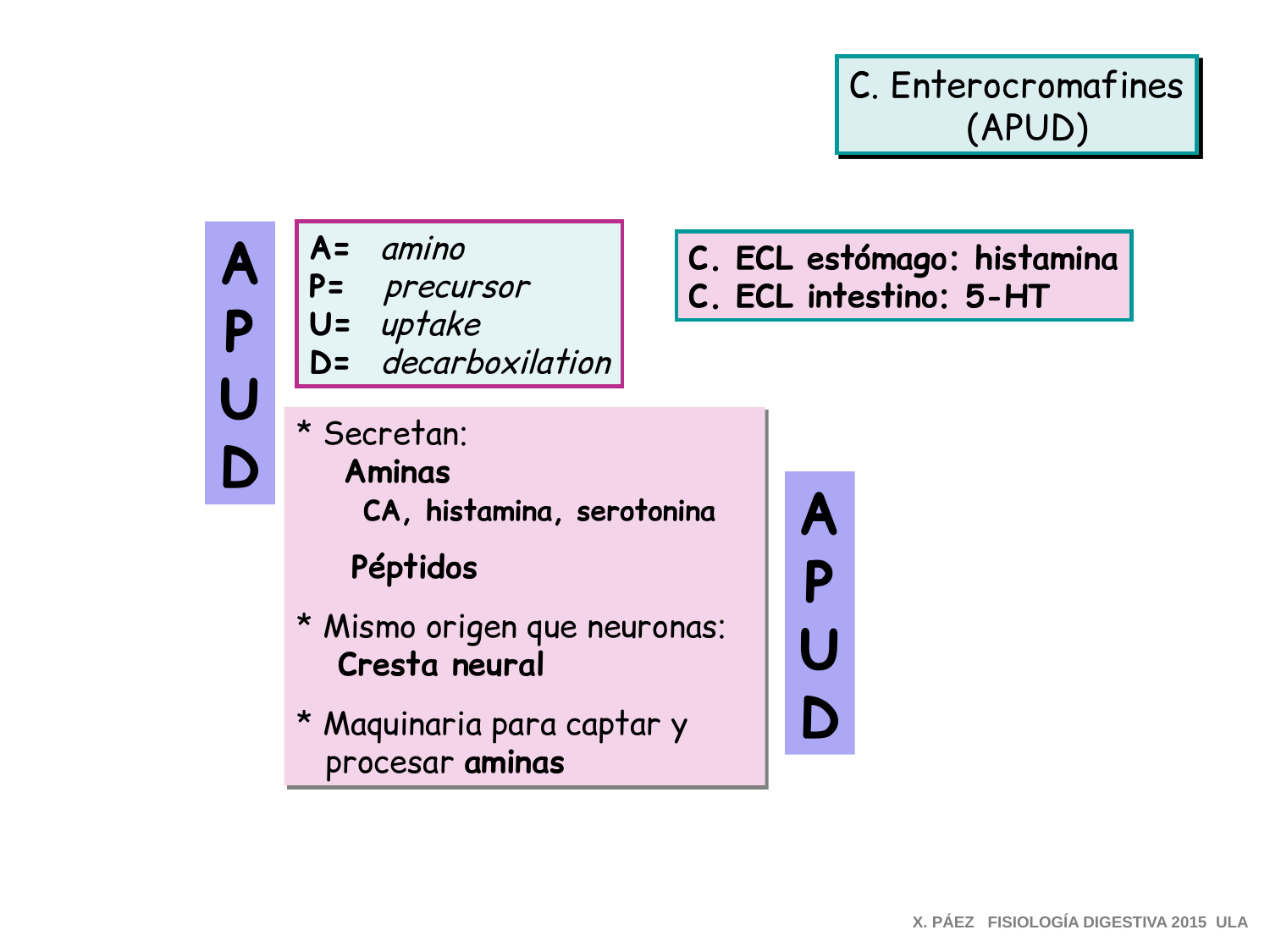

C. Enterocromafines
  (APUD)
A
P
U
D
A=   amino
P=    precursor
U=  uptake
D=   decarboxilation
C. ECL estómago: histamina
C. ECL intestino: 5-HT
* Secretan:
     Aminas
       CA, histamina, serotonina

    Péptidos

* Mismo origen que neuronas:
   Cresta neural

* Maquinaria para captar y
   procesar aminas
A
P
U
D
X. PÁEZ   FISIOLOGÍA DIGESTIVA 2015  ULA